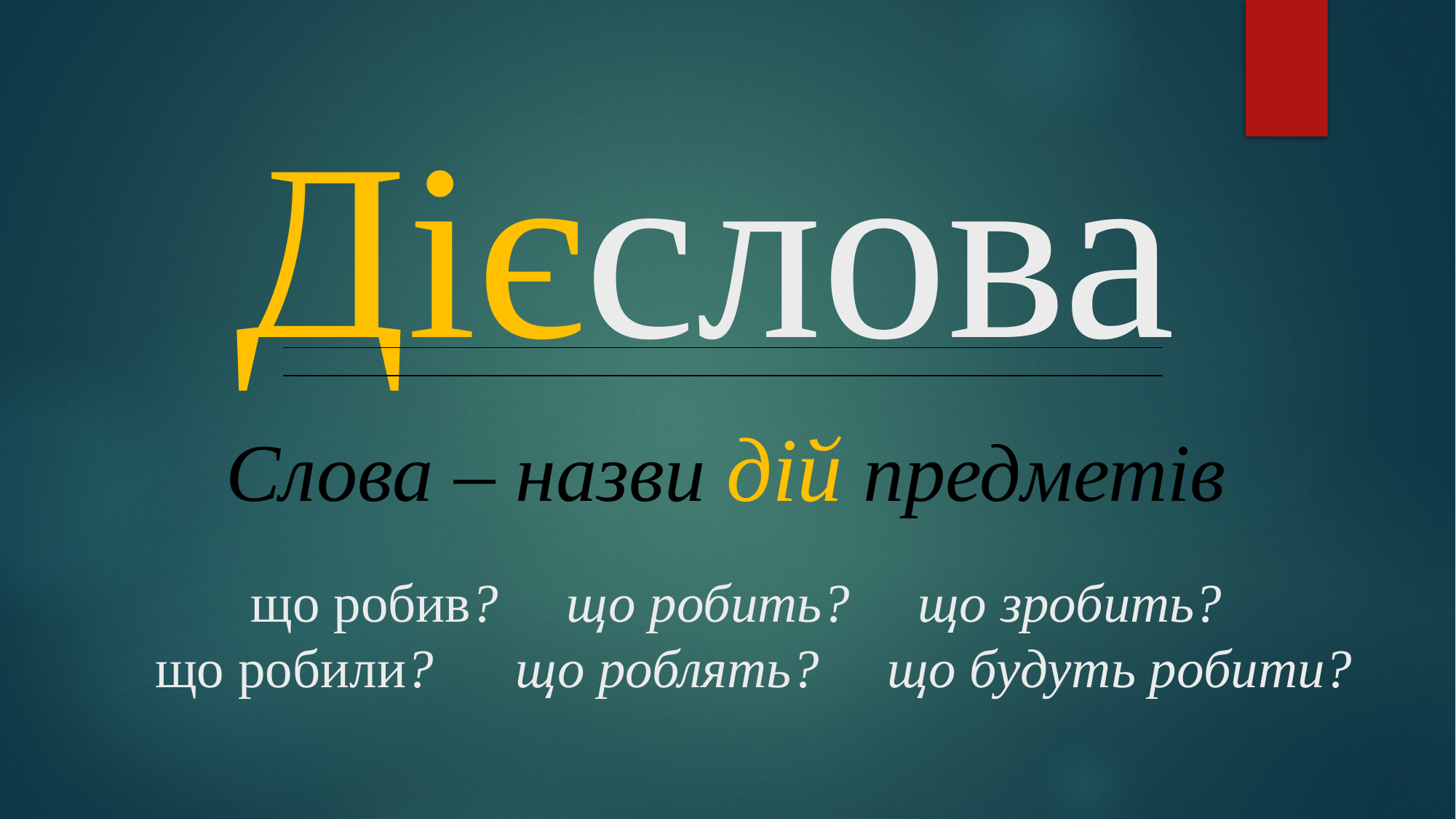

Дієслова
Слова – назви дій предметів
	що робив?     що робить?     що зробить?
 що робили?      що роблять?     що будуть робити?